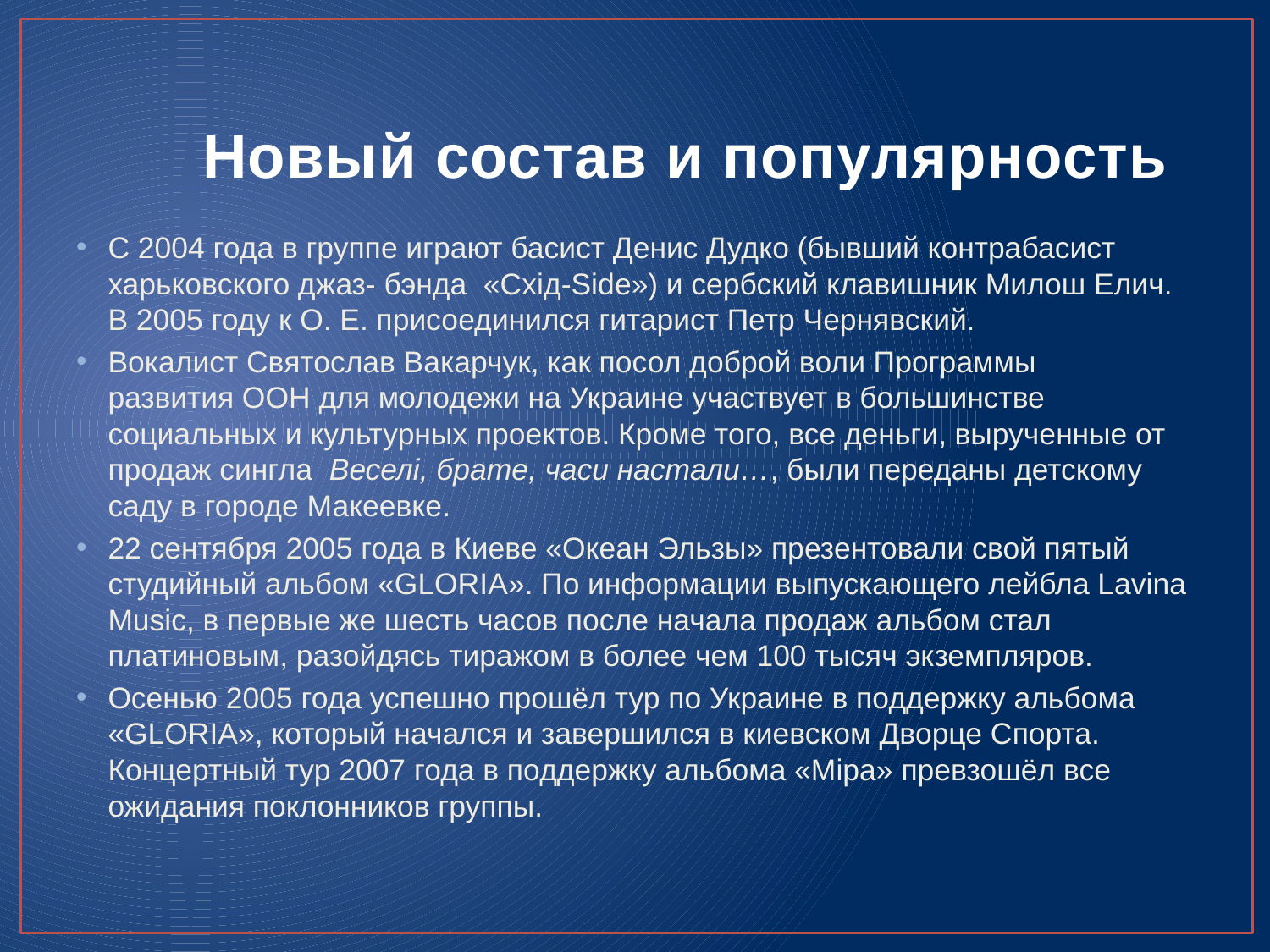

# Новый состав и популярность
С 2004 года в группе играют басист Денис Дудко (бывший контрабасист харьковского джаз- бэнда  «Схід-Side») и сербский клавишник Милош Елич. В 2005 году к О. Е. присоединился гитарист Петр Чернявский.
Вокалист Святослав Вакарчук, как посол доброй воли Программы развития ООН для молодежи на Украине участвует в большинстве социальных и культурных проектов. Кроме того, все деньги, вырученные от продаж сингла  Веселі, брате, часи настали…, были переданы детскому саду в городе Макеевке.
22 сентября 2005 года в Киеве «Океан Эльзы» презентовали свой пятый студийный альбом «GLORIA». По информации выпускающего лейбла Lavina Music, в первые же шесть часов после начала продаж альбом стал платиновым, разойдясь тиражом в более чем 100 тысяч экземпляров.
Осенью 2005 года успешно прошёл тур по Украине в поддержку альбома «GLORIA», который начался и завершился в киевском Дворце Спорта. Концертный тур 2007 года в поддержку альбома «Міра» превзошёл все ожидания поклонников группы.